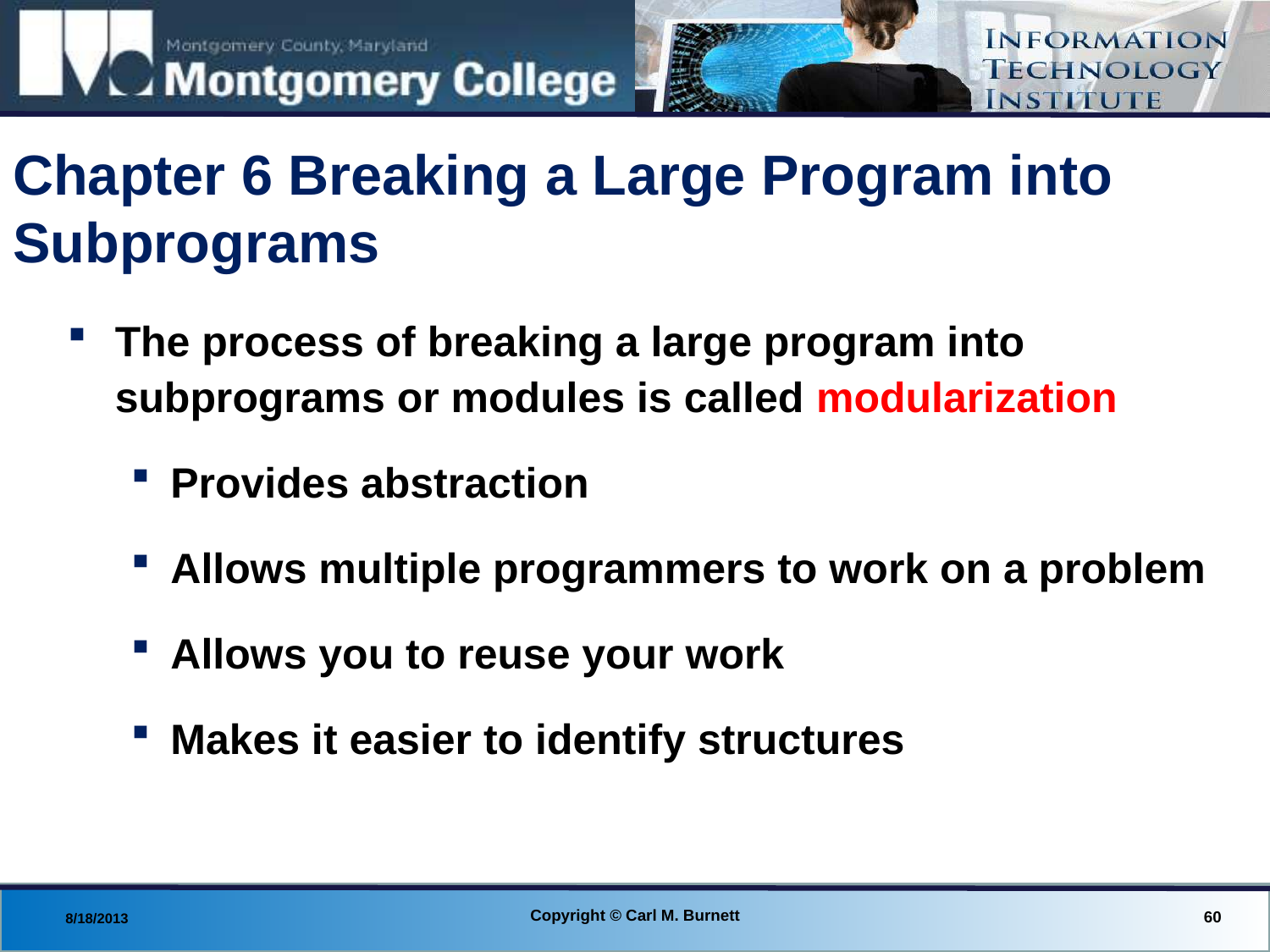

# Chapter 6 Breaking a Large Program into Subprograms
The process of breaking a large program into subprograms or modules is called modularization
Provides abstraction
Allows multiple programmers to work on a problem
Allows you to reuse your work
Makes it easier to identify structures

Copyright © Carl M. Burnett
60
8/18/2013